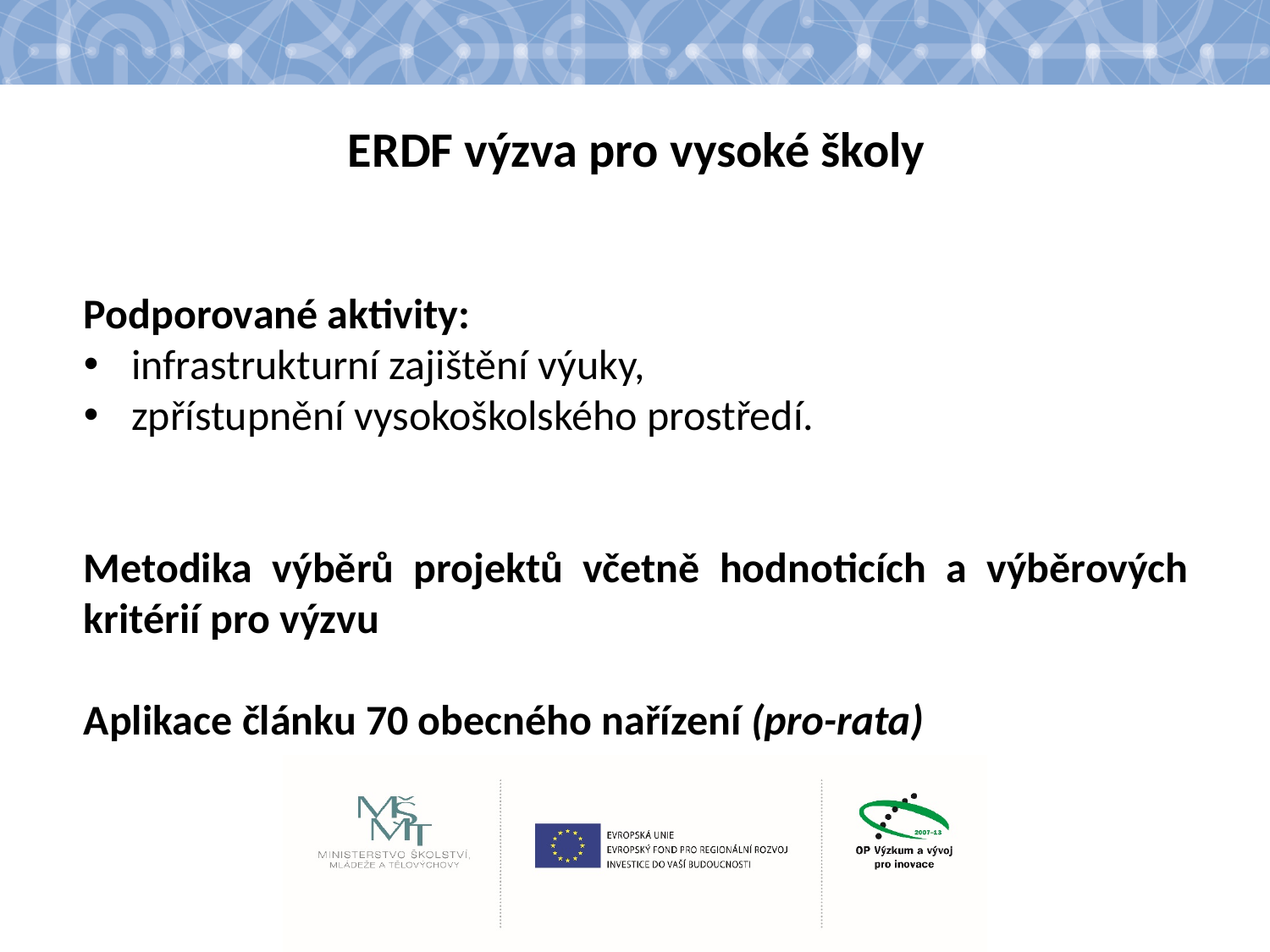

#
ERDF výzva pro vysoké školy

Podporované aktivity:
infrastrukturní zajištění výuky,
zpřístupnění vysokoškolského prostředí.

Metodika výběrů projektů včetně hodnoticích a výběrových kritérií pro výzvu

Aplikace článku 70 obecného nařízení (pro-rata)